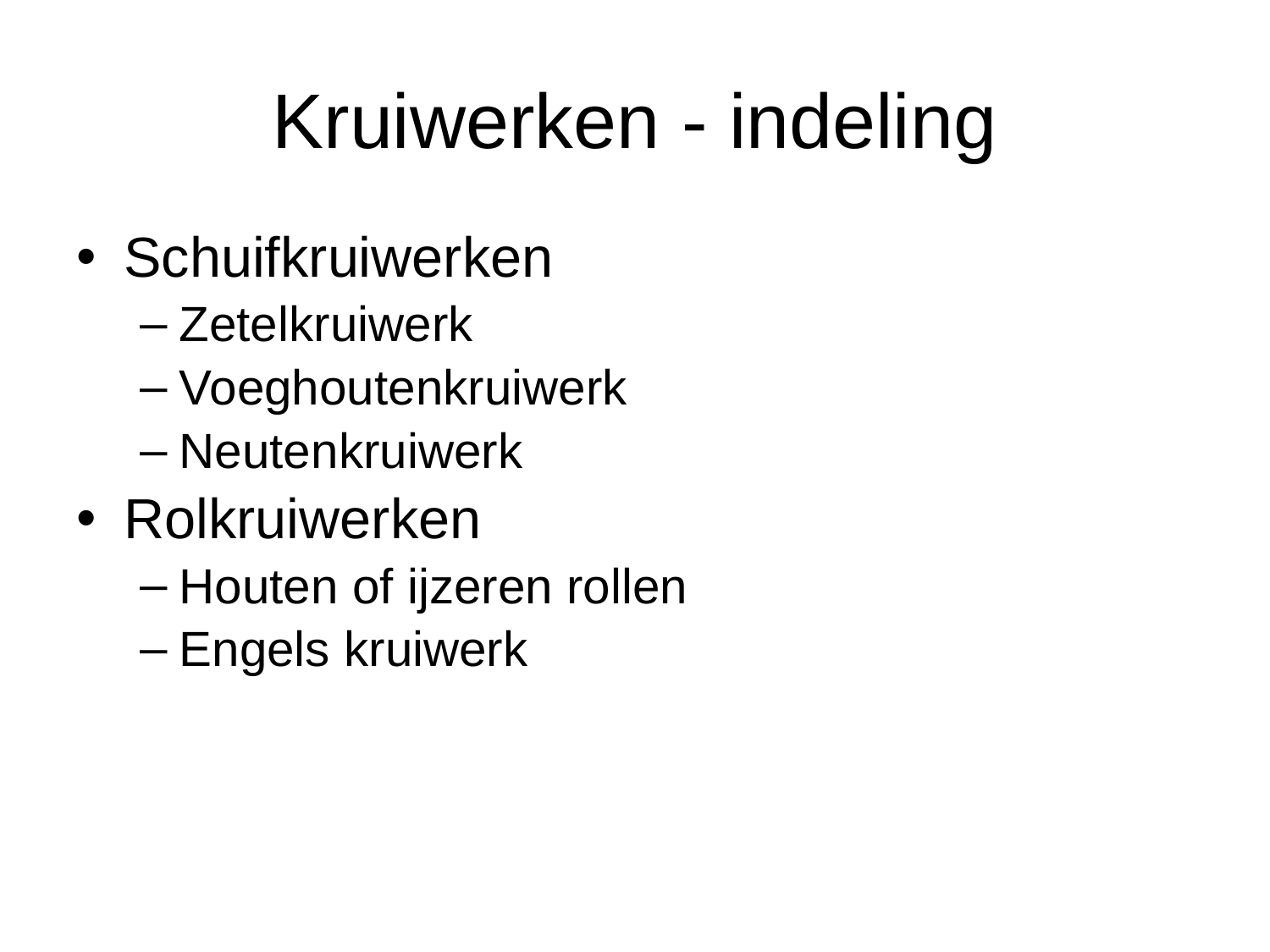

# Kruiwerken - indeling
Schuifkruiwerken
Zetelkruiwerk
Voeghoutenkruiwerk
Neutenkruiwerk
Rolkruiwerken
Houten of ijzeren rollen
Engels kruiwerk